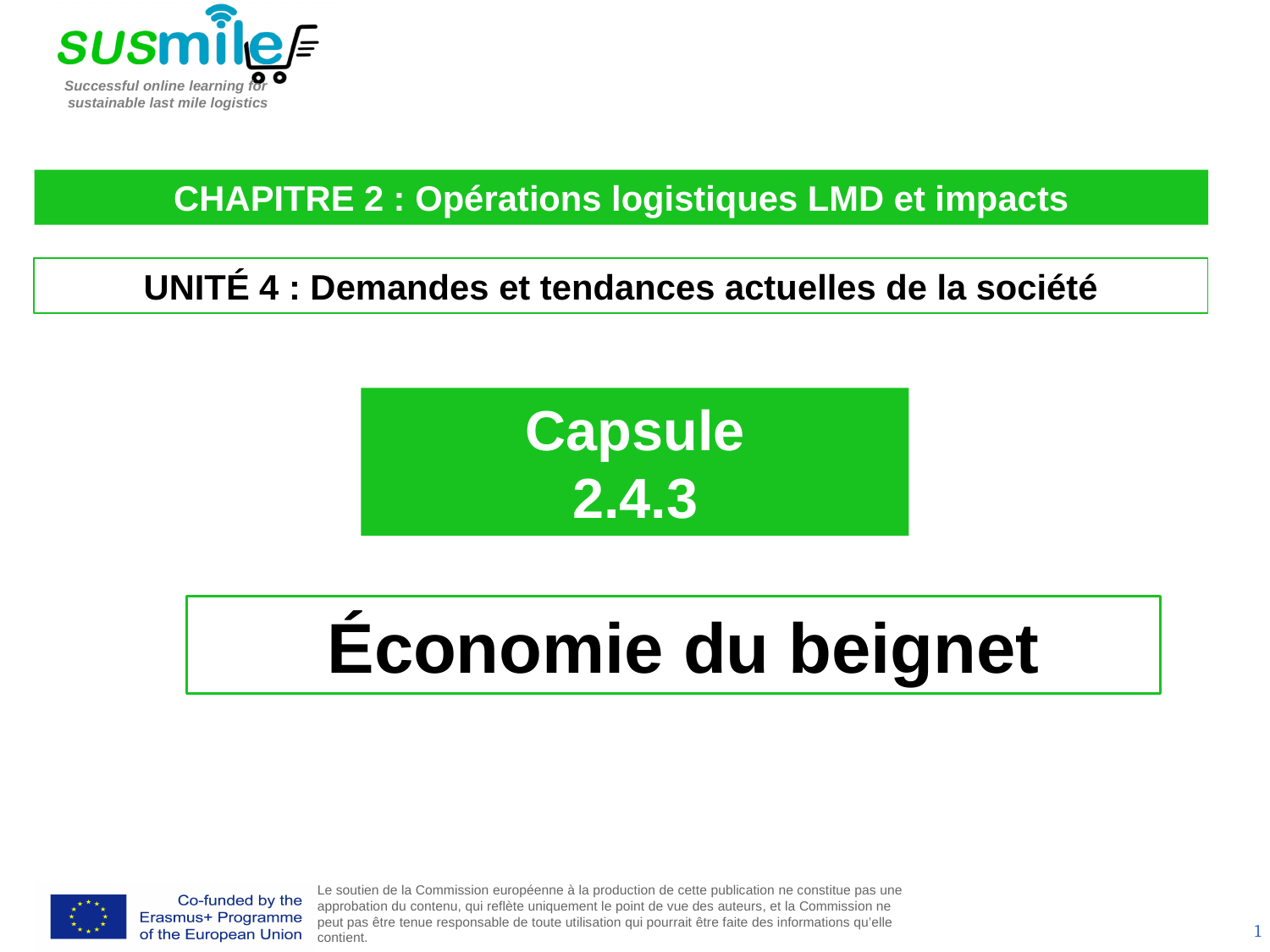

CHAPITRE 2 : Opérations logistiques LMD et impacts
UNITÉ 4 : Demandes et tendances actuelles de la société
Capsule
2.4.3
 Économie du beignet
1